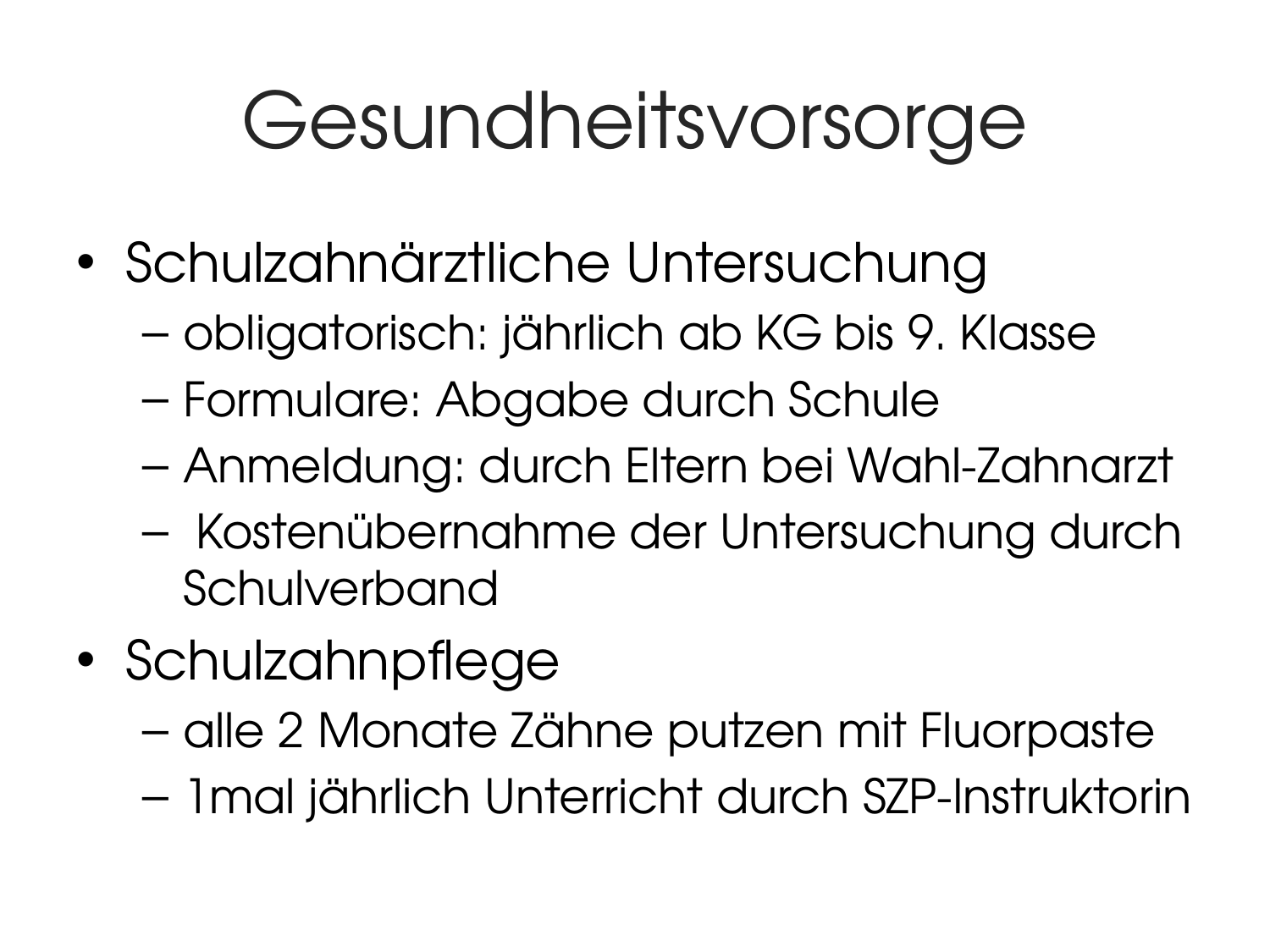

# Gesundheitsvorsorge
Schulzahnärztliche Untersuchung
obligatorisch: jährlich ab KG bis 9. Klasse
Formulare: Abgabe durch Schule
Anmeldung: durch Eltern bei Wahl-Zahnarzt
 Kostenübernahme der Untersuchung durch Schulverband
Schulzahnpflege
alle 2 Monate Zähne putzen mit Fluorpaste
1mal jährlich Unterricht durch SZP-Instruktorin